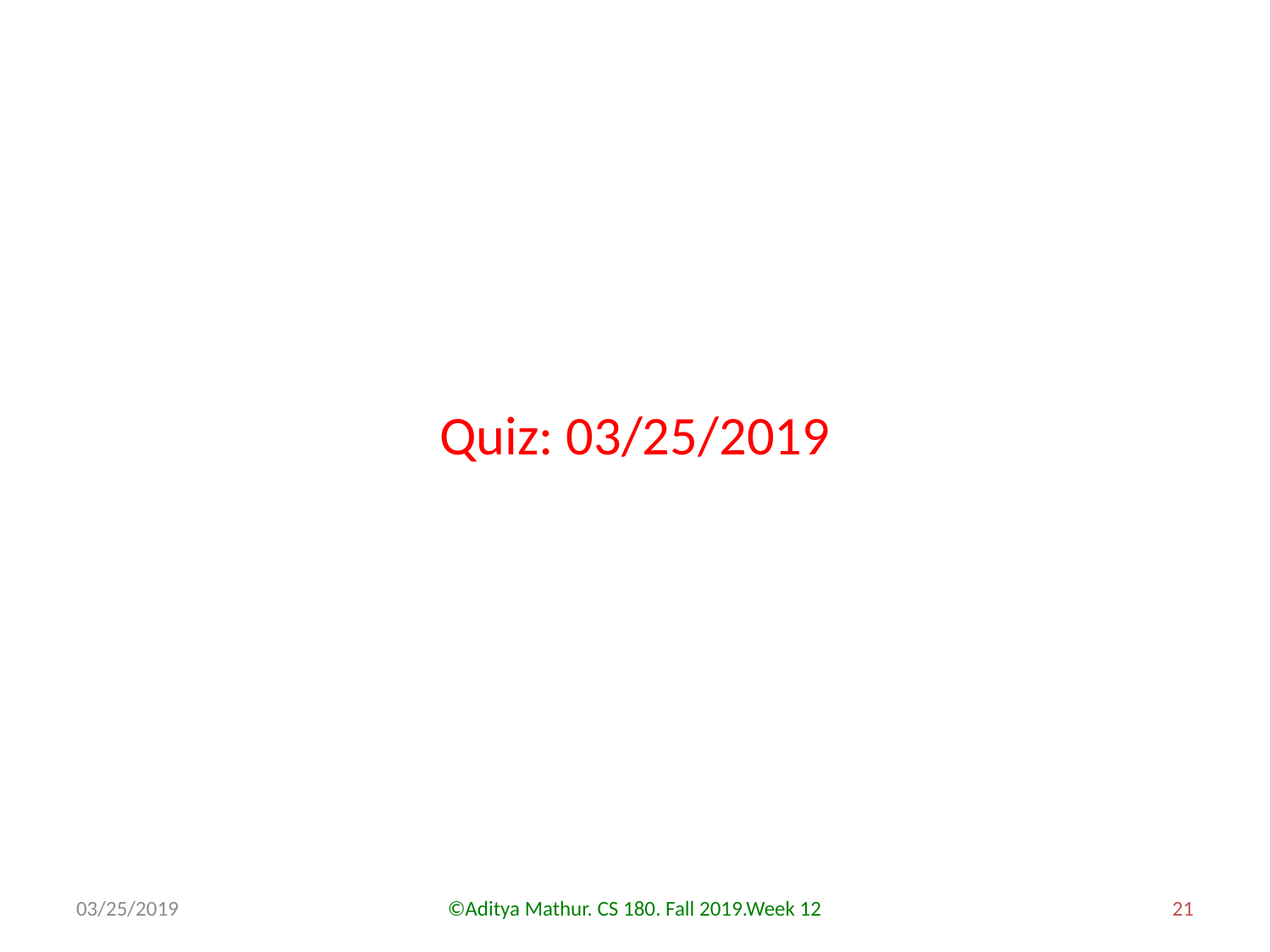

Quiz: 03/25/2019
03/25/2019
©Aditya Mathur. CS 180. Fall 2019.Week 12
21